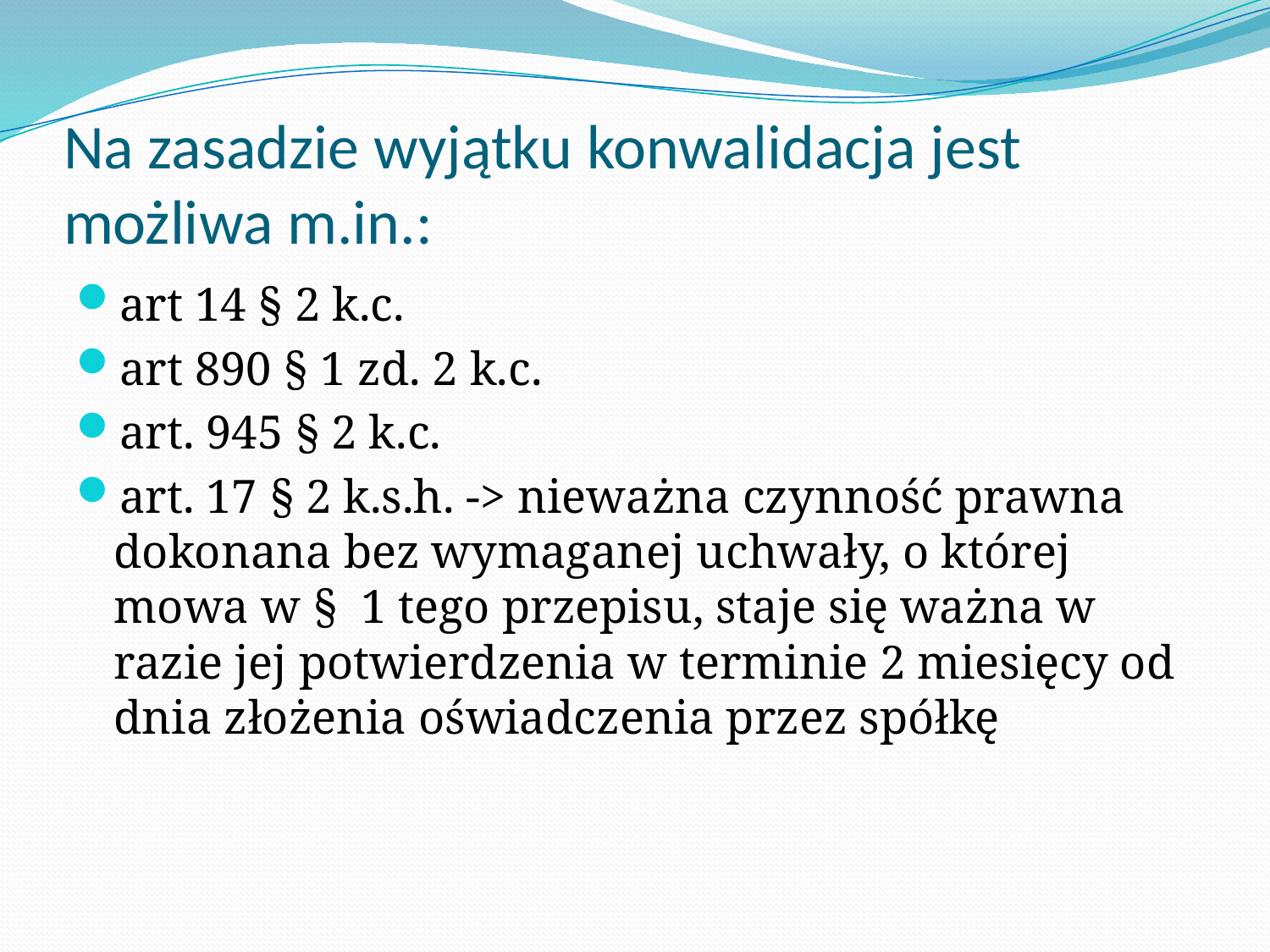

# Na zasadzie wyjątku konwalidacja jest możliwa m.in.:
art 14 § 2 k.c.
art 890 § 1 zd. 2 k.c.
art. 945 § 2 k.c.
art. 17 § 2 k.s.h. -> nieważna czynność prawna dokonana bez wymaganej uchwały, o której mowa w §  1 tego przepisu, staje się ważna w razie jej potwierdzenia w terminie 2 miesięcy od dnia złożenia oświadczenia przez spółkę